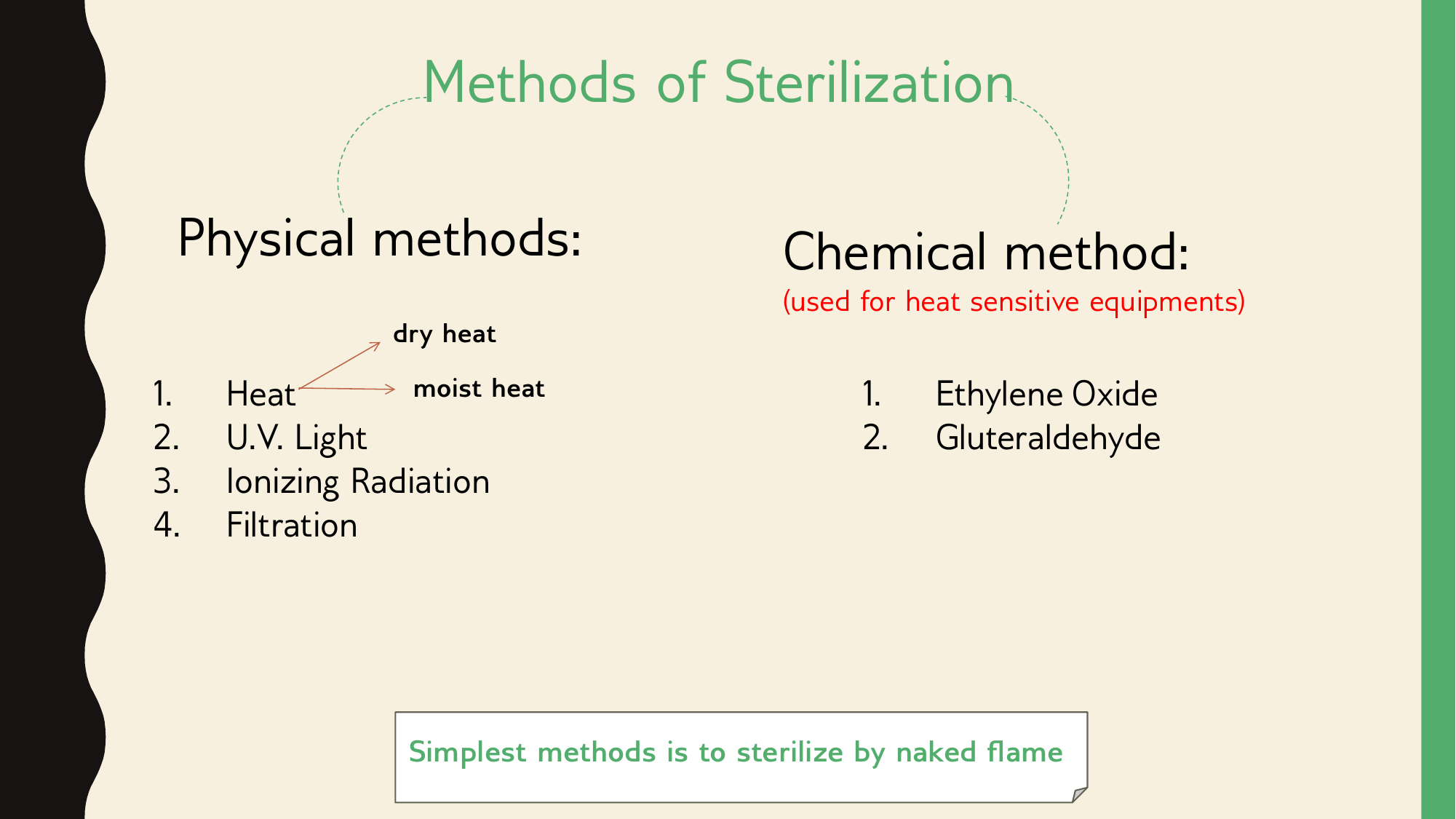

Methods of Sterilization

Physical methods:
Chemical method:
(used for heat sensitive equipments)
dry heat
Heat
U.V. Light
Ionizing Radiation
Filtration
moist heat
Ethylene Oxide
Gluteraldehyde
Simplest methods is to sterilize by naked flame